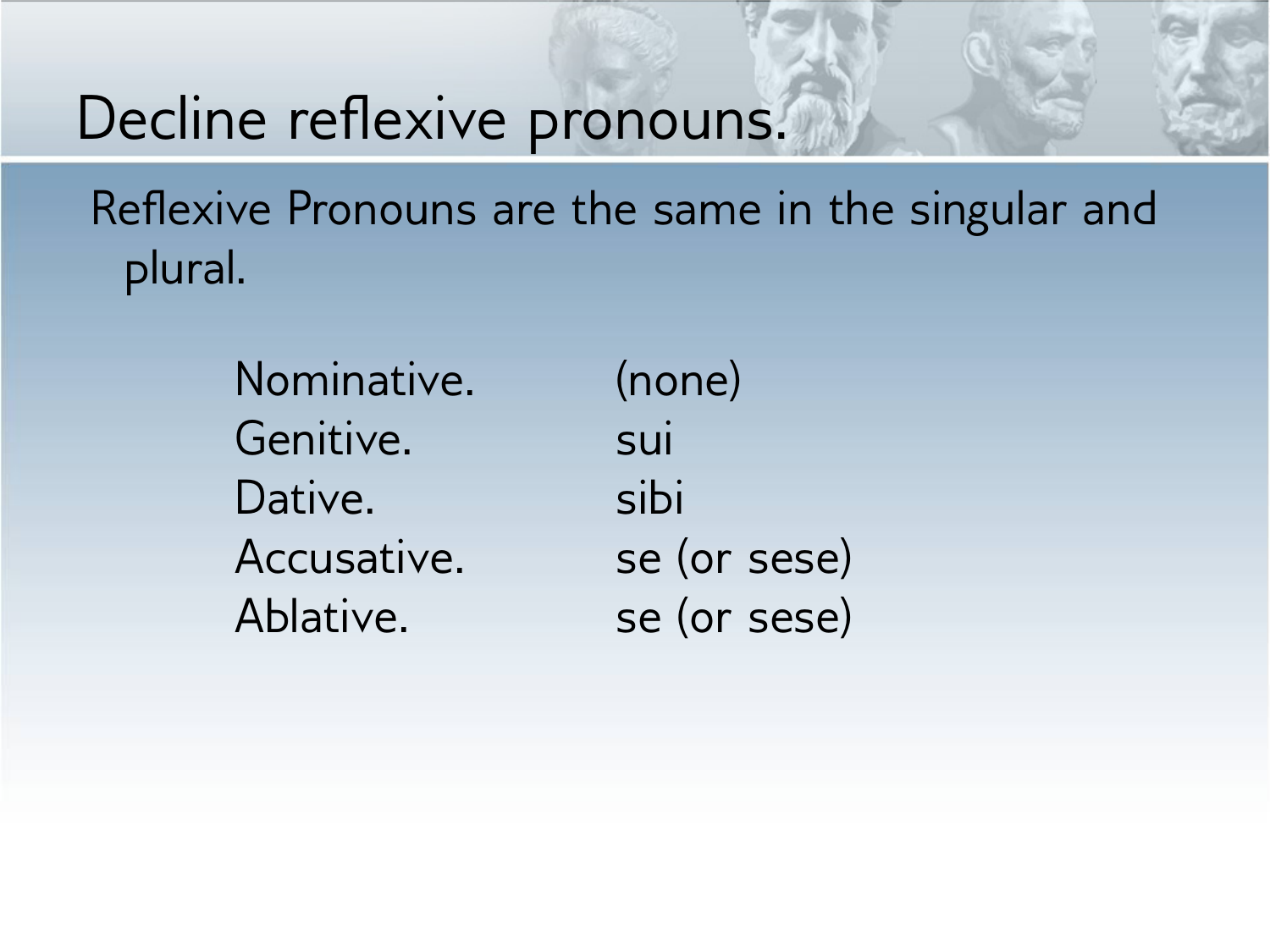

# Decline reflexive pronouns.
 Reflexive Pronouns are the same in the singular and plural.
Nominative. 	(none)
Genitive. 		sui
Dative.  		sibi
Accusative.  	se (or sese)
Ablative.  		se (or sese)